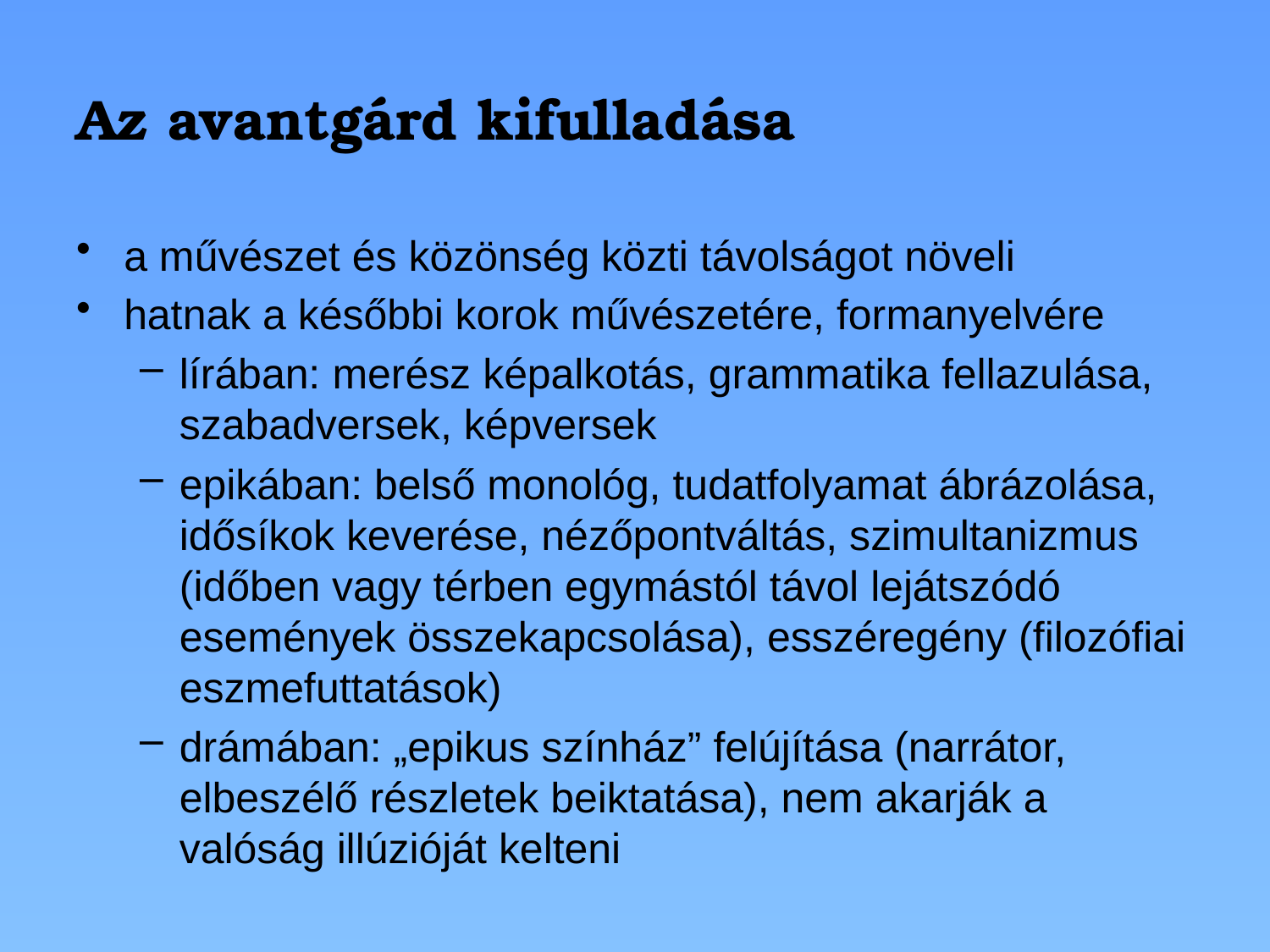

# Az avantgárd kifulladása
a művészet és közönség közti távolságot növeli
hatnak a későbbi korok művészetére, formanyelvére
lírában: merész képalkotás, grammatika fellazulása, szabadversek, képversek
epikában: belső monológ, tudatfolyamat ábrázolása, idősíkok keverése, nézőpontváltás, szimultanizmus (időben vagy térben egymástól távol lejátszódó események összekapcsolása), esszéregény (filozófiai eszmefuttatások)
drámában: „epikus színház” felújítása (narrátor, elbeszélő részletek beiktatása), nem akarják a valóság illúzióját kelteni